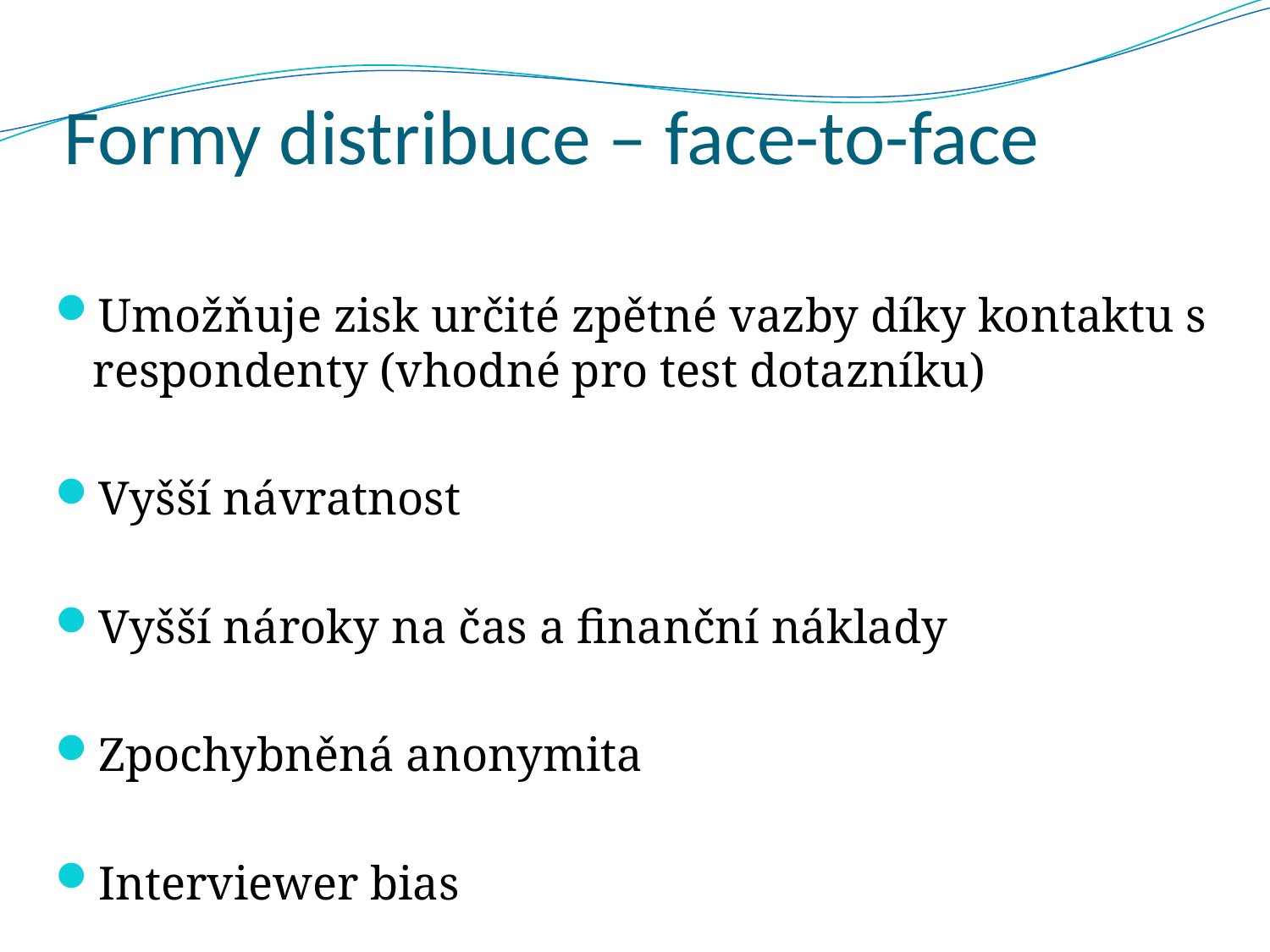

# Formy distribuce – face-to-face

Umožňuje zisk určité zpětné vazby díky kontaktu s respondenty (vhodné pro test dotazníku)

Vyšší návratnost

Vyšší nároky na čas a finanční náklady

Zpochybněná anonymita

Interviewer bias